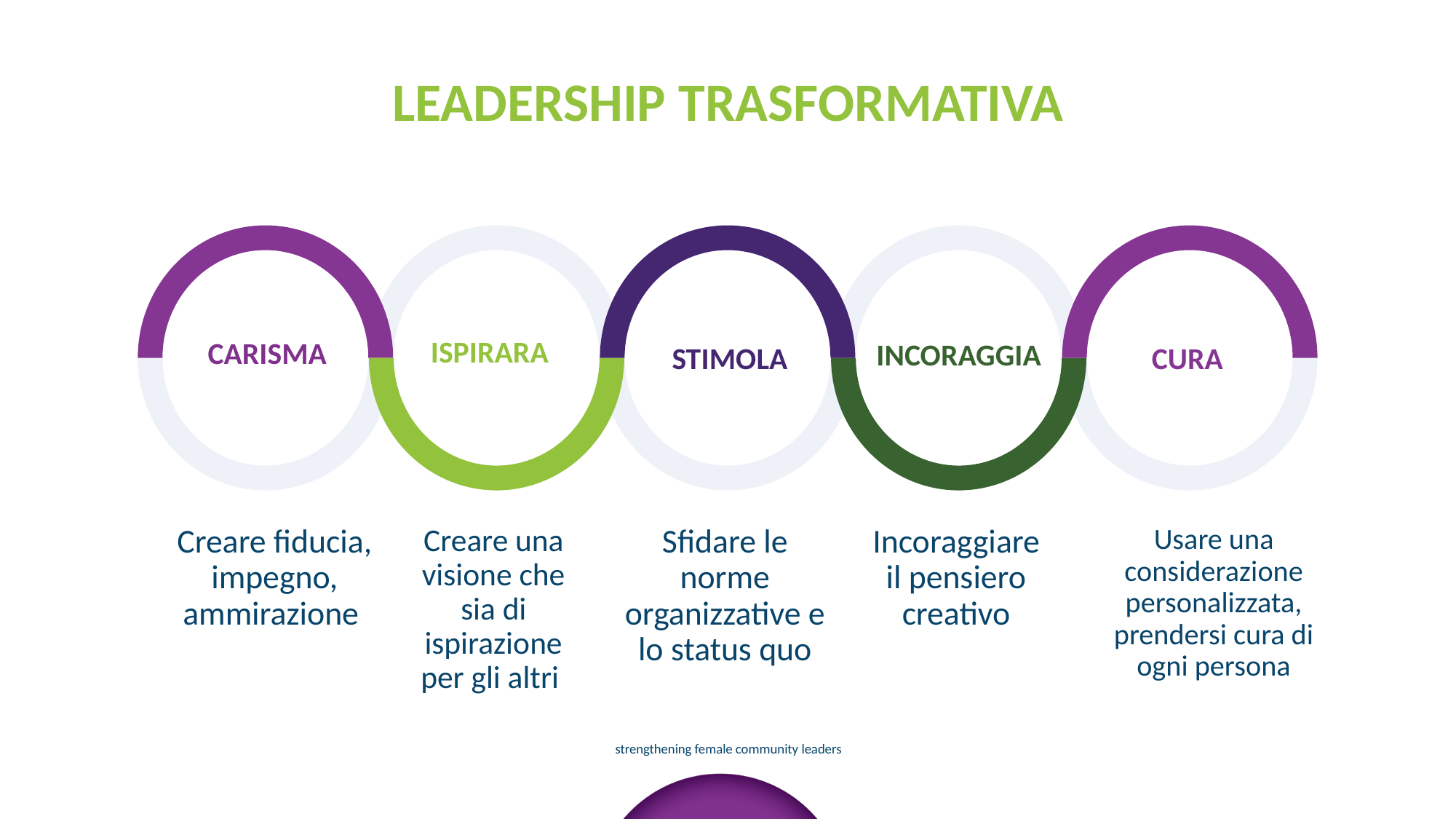

LEADERSHIP TRASFORMATIVA
ISPIRARA
CARISMA
INCORAGGIA
STIMOLA
CURA
Creare fiducia, impegno, ammirazione
Creare una visione che sia di ispirazione per gli altri
Sfidare le norme organizzative e lo status quo
Incoraggiare il pensiero creativo
Usare una considerazione personalizzata, prendersi cura di ogni persona